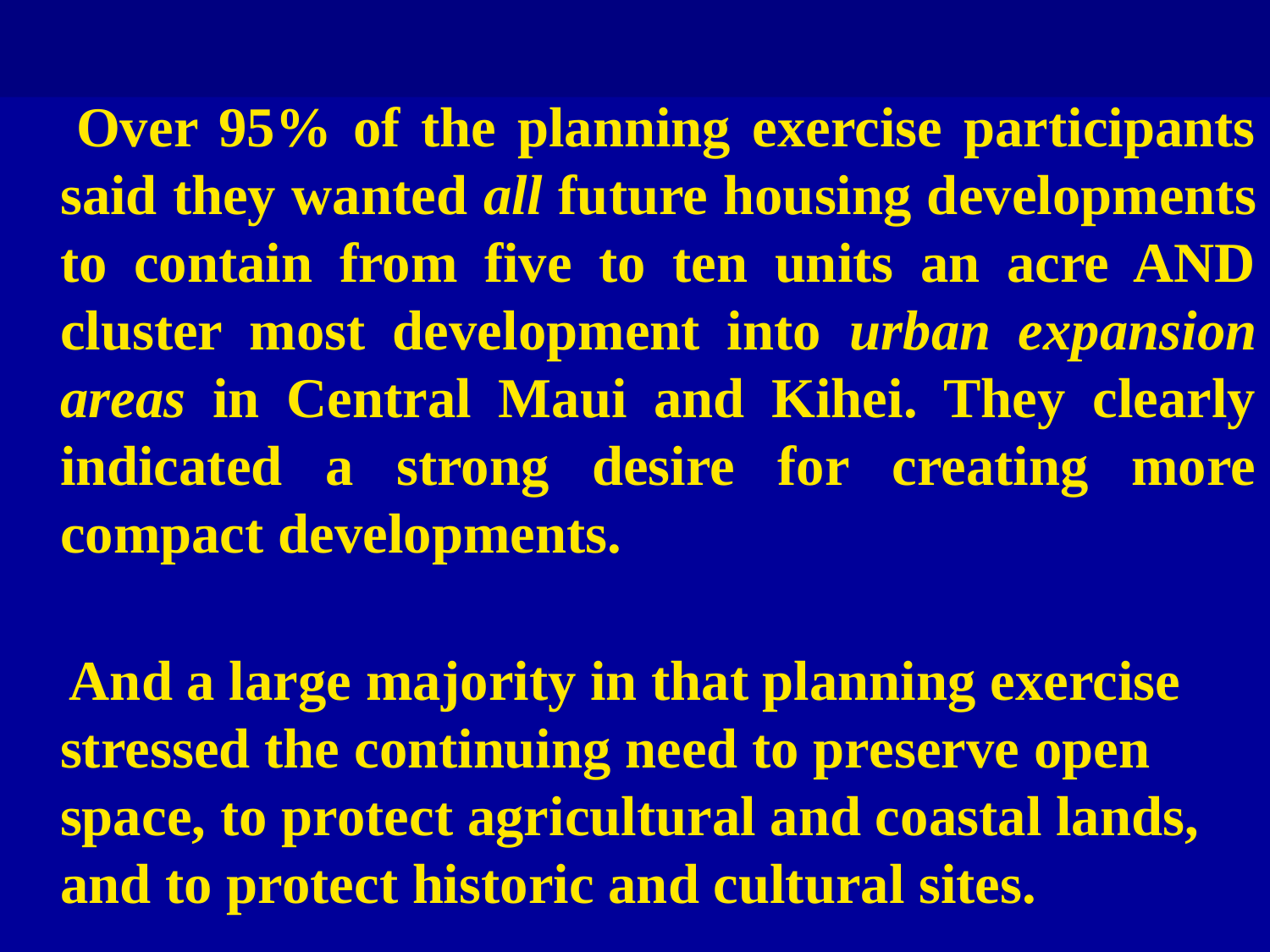

Over 95% of the planning exercise participants said they wanted all future housing developments to contain from five to ten units an acre AND cluster most development into urban expansion areas in Central Maui and Kihei. They clearly indicated a strong desire for creating more compact developments.

    And a large majority in that planning exercise stressed the continuing need to preserve open space, to protect agricultural and coastal lands, and to protect historic and cultural sites.